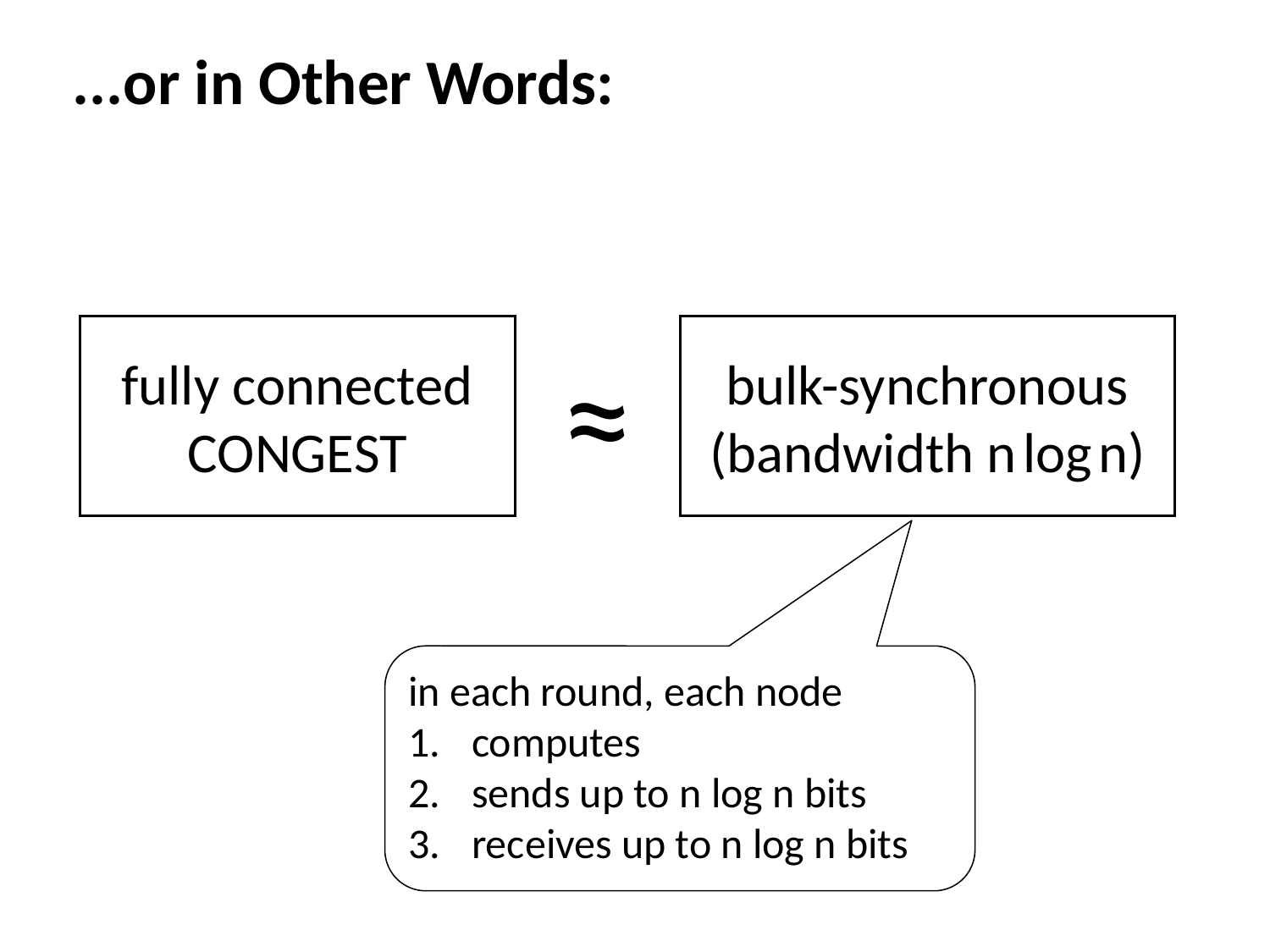

# ...or in Other Words:
fully connected
CONGEST
bulk-synchronous
(bandwidth n log n)
≈
in each round, each node
computes
sends up to n log n bits
receives up to n log n bits